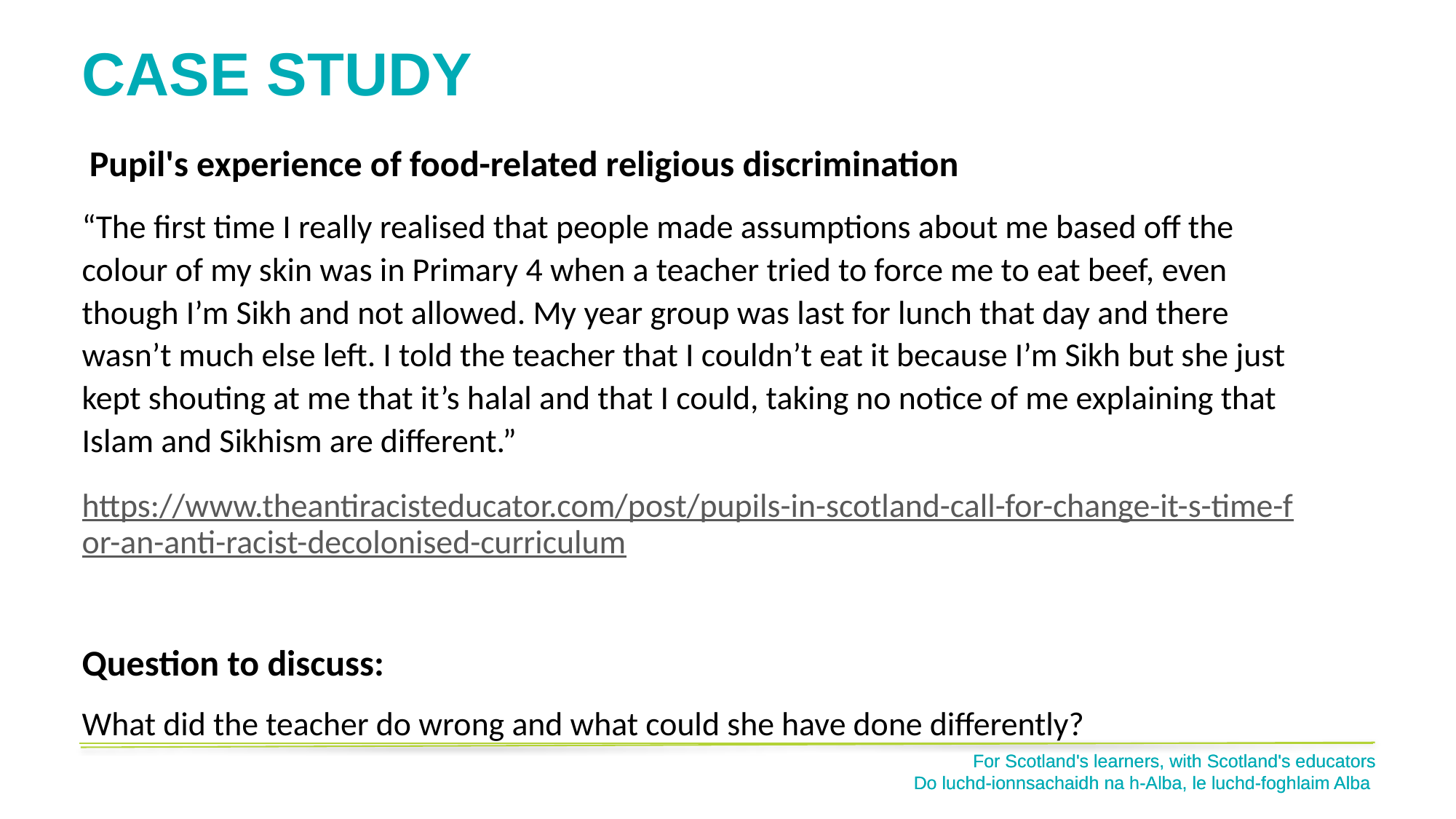

# Case study
 Pupil's experience of food-related religious discrimination
“The first time I really realised that people made assumptions about me based off the colour of my skin was in Primary 4 when a teacher tried to force me to eat beef, even though I’m Sikh and not allowed. My year group was last for lunch that day and there wasn’t much else left. I told the teacher that I couldn’t eat it because I’m Sikh but she just kept shouting at me that it’s halal and that I could, taking no notice of me explaining that Islam and Sikhism are different.”
https://www.theantiracisteducator.com/post/pupils-in-scotland-call-for-change-it-s-time-for-an-anti-racist-decolonised-curriculum

Question to discuss:
What did the teacher do wrong and what could she have done differently?